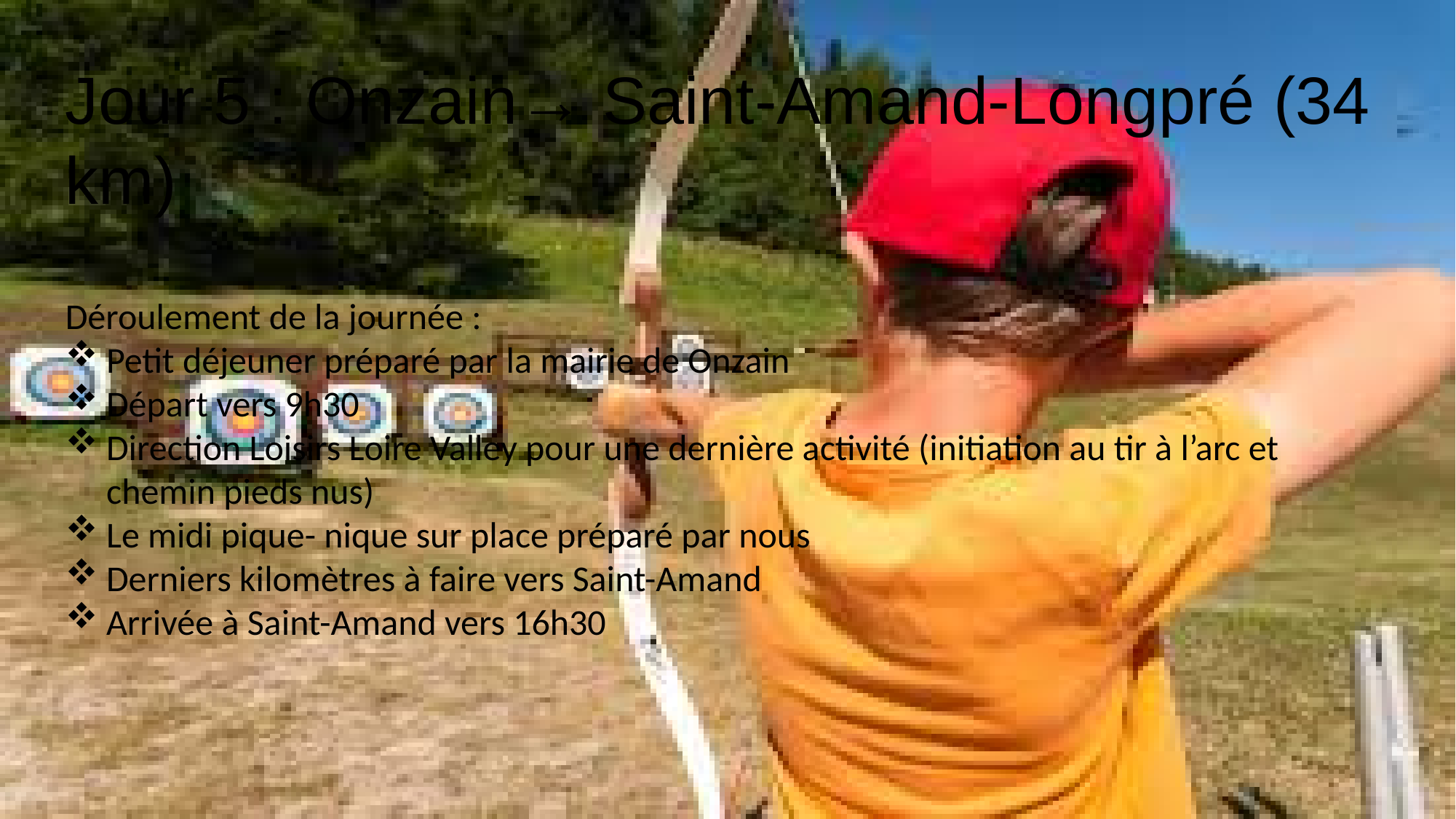

Jour 5 : Onzain→ Saint-Amand-Longpré (34 km)
Déroulement de la journée :
Petit déjeuner préparé par la mairie de Onzain
Départ vers 9h30
Direction Loisirs Loire Valley pour une dernière activité (initiation au tir à l’arc et chemin pieds nus)
Le midi pique- nique sur place préparé par nous
Derniers kilomètres à faire vers Saint-Amand
Arrivée à Saint-Amand vers 16h30